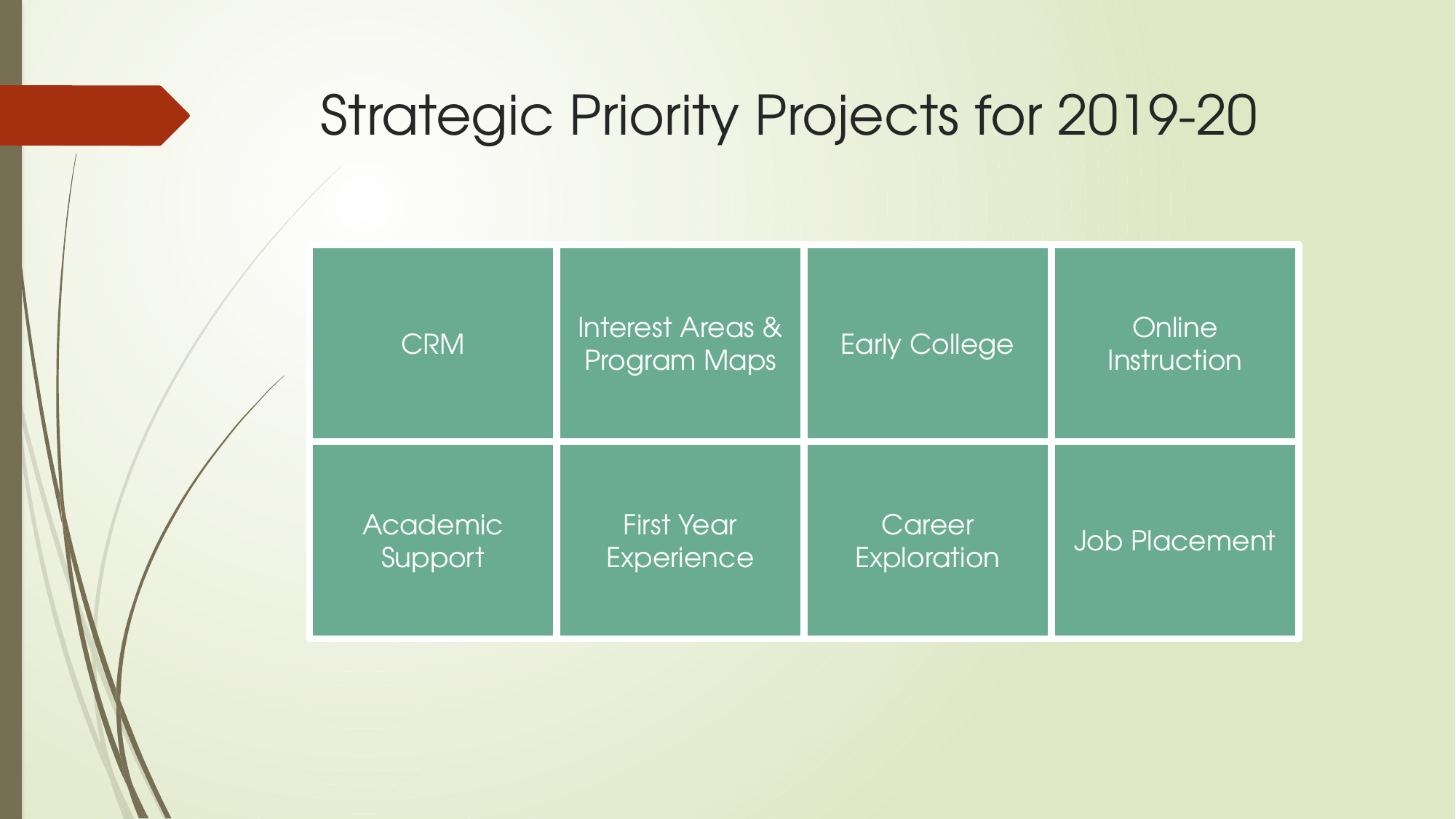

# Strategic Priority Projects for 2019-20
Online Instruction
Early College
Interest Areas & Program Maps
CRM
Academic Support
First Year Experience
Career Exploration
Job Placement